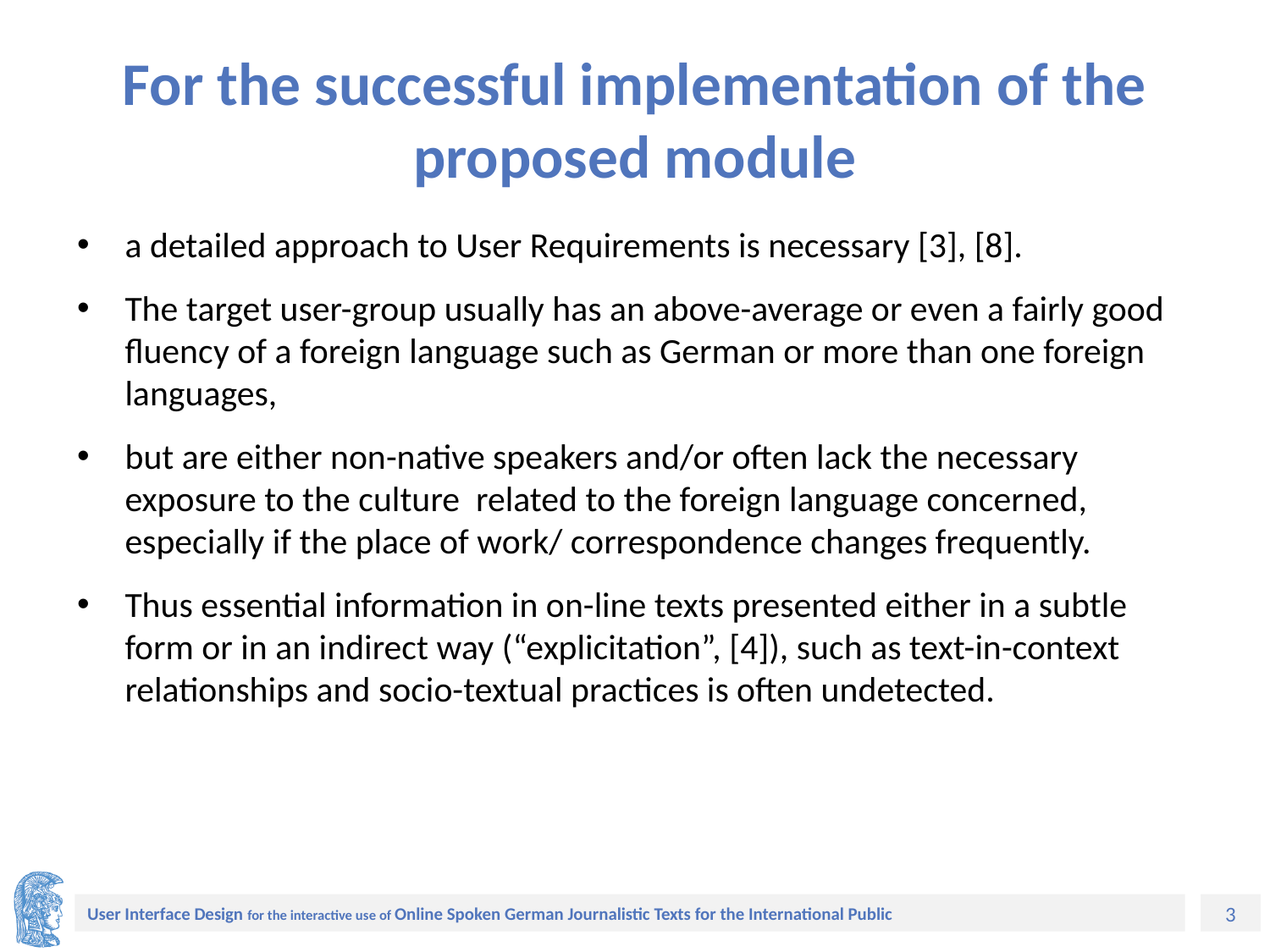

# For the successful implementation of the proposed module
a detailed approach to User Requirements is necessary [3], [8].
The target user-group usually has an above-average or even a fairly good fluency of a foreign language such as German or more than one foreign languages,
but are either non-native speakers and/or often lack the necessary exposure to the culture  related to the foreign language concerned, especially if the place of work/ correspondence changes frequently.
Thus essential information in on-line texts presented either in a subtle form or in an indirect way (“explicitation”, [4]), such as text-in-context relationships and socio-textual practices is often undetected.